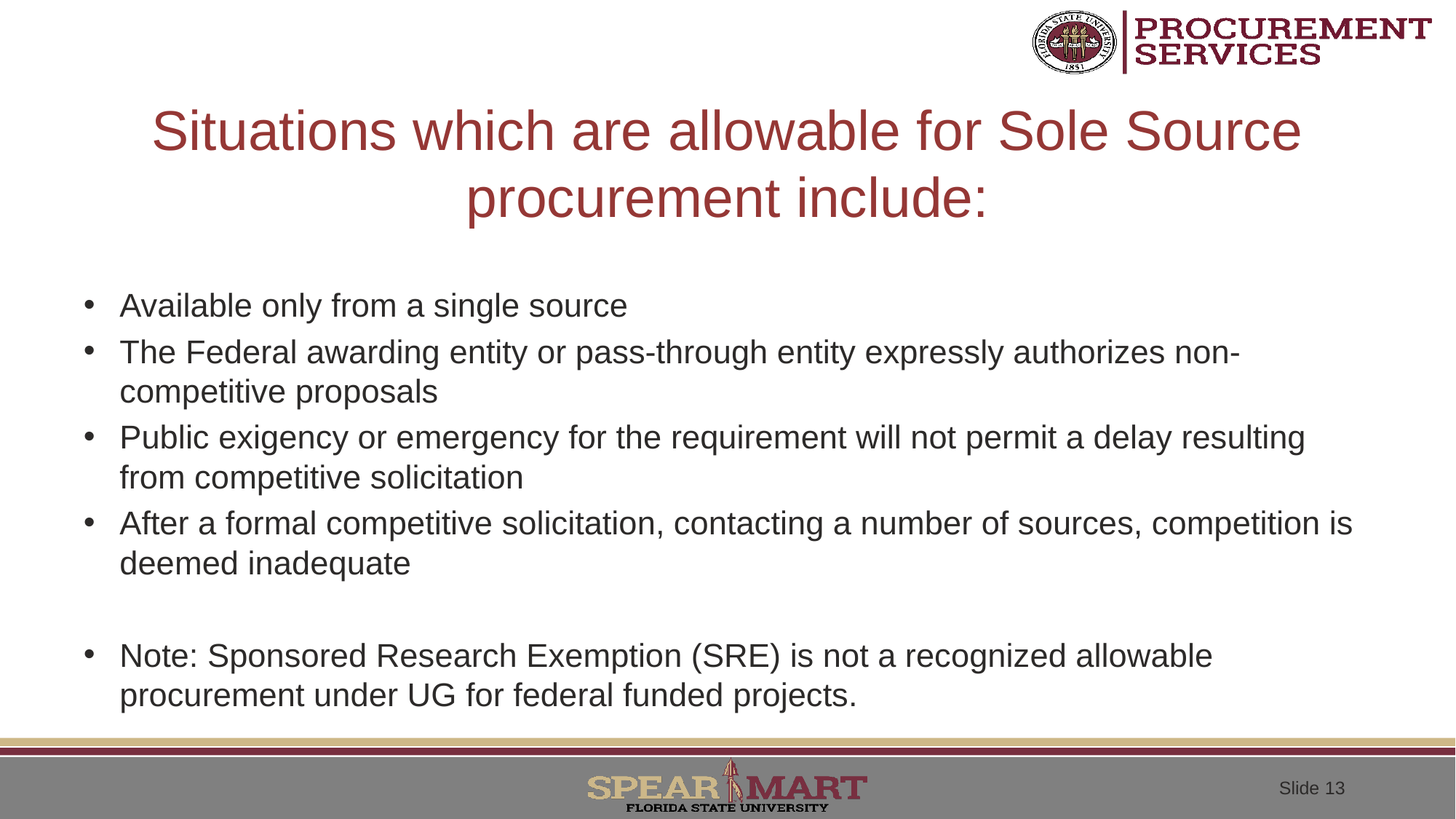

# Situations which are allowable for Sole Source procurement include:
Available only from a single source
The Federal awarding entity or pass-through entity expressly authorizes non-competitive proposals
Public exigency or emergency for the requirement will not permit a delay resulting from competitive solicitation
After a formal competitive solicitation, contacting a number of sources, competition is deemed inadequate

Note: Sponsored Research Exemption (SRE) is not a recognized allowable procurement under UG for federal funded projects.